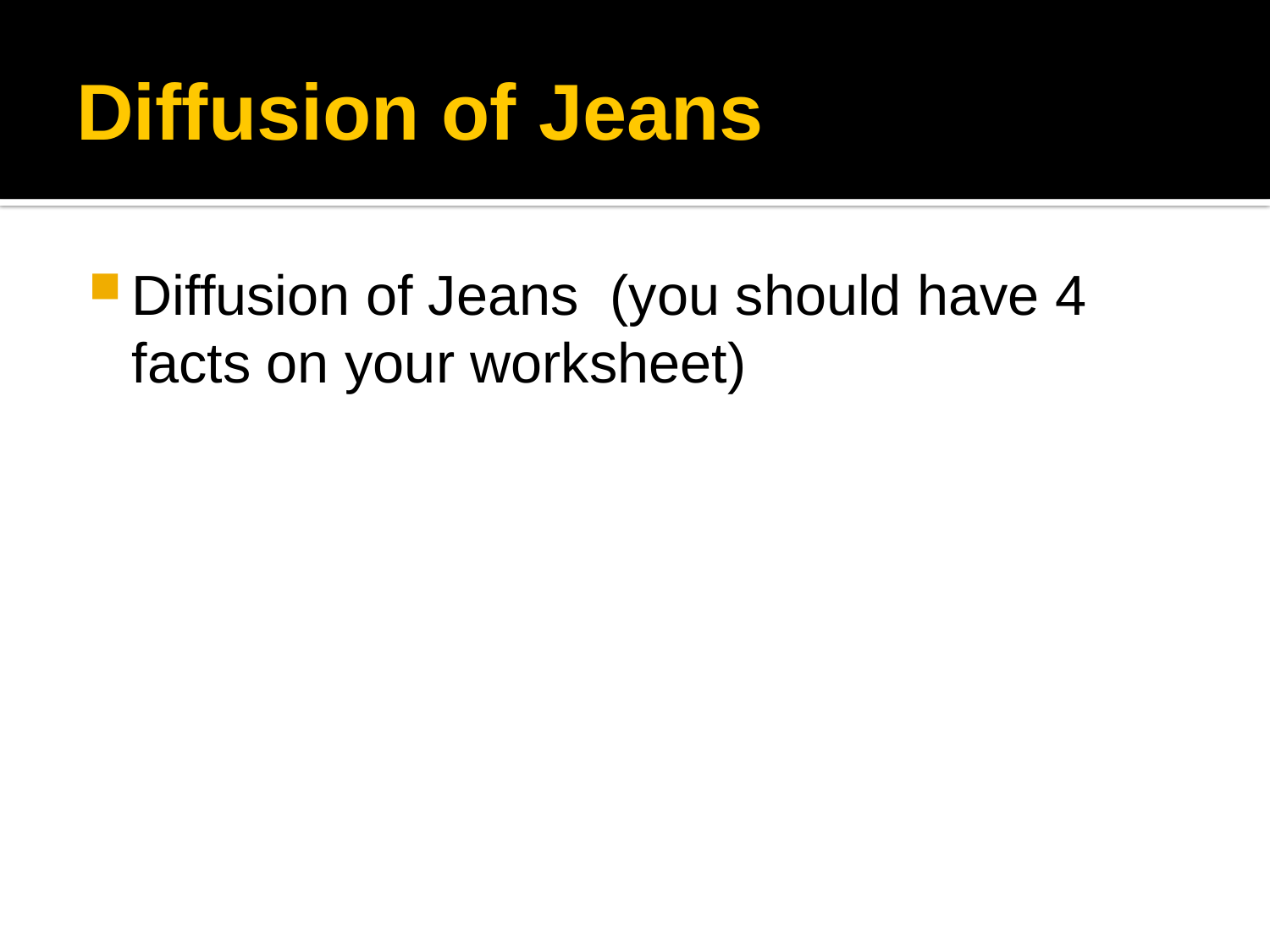

# Diffusion of Jeans
Diffusion of Jeans  (you should have 4 facts on your worksheet)